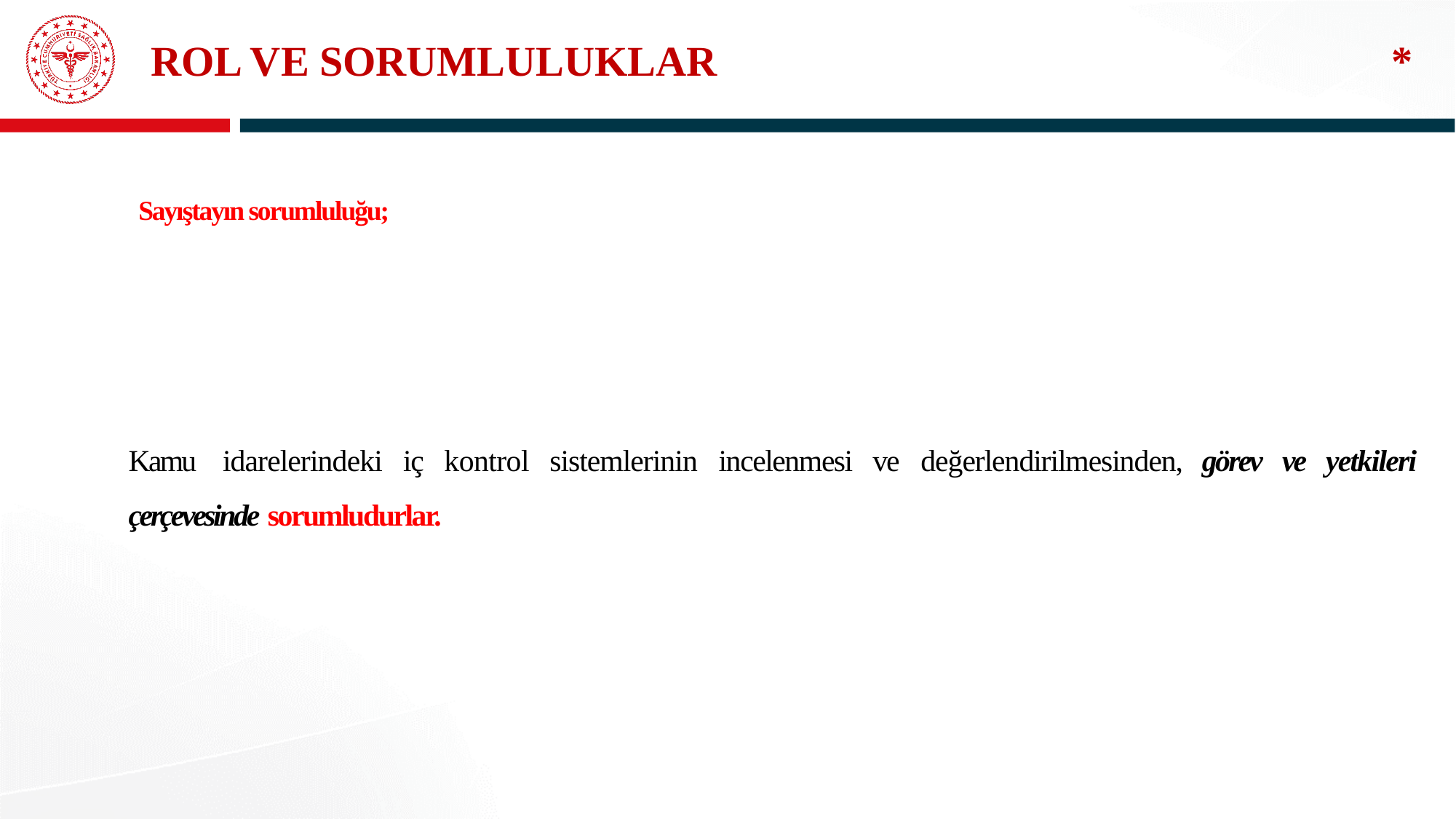

# ROL VE SORUMLULUKLAR                                                                *
Sayıştayın sorumluluğu;

Kamu	idarelerindeki	iç kontrol sistemlerinin incelenmesi ve değerlendirilmesinden, görev ve yetkileri çerçevesinde sorumludurlar.